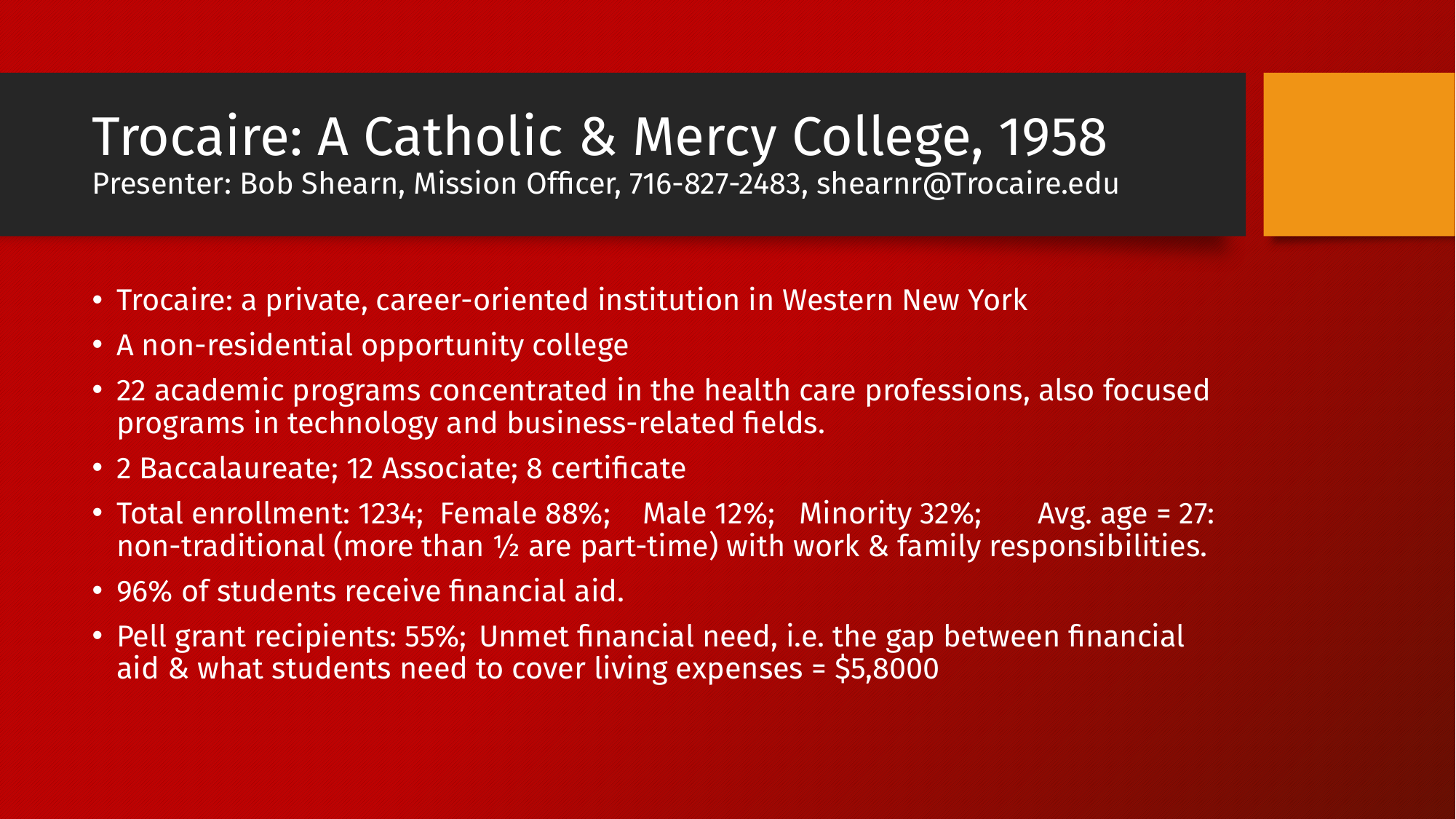

# Trocaire: A Catholic & Mercy College, 1958 Presenter: Bob Shearn, Mission Officer, 716-827-2483, shearnr@Trocaire.edu
Trocaire: a private, career-oriented institution in Western New York
A non-residential opportunity college
22 academic programs concentrated in the health care professions, also focused programs in technology and business-related fields.
2 Baccalaureate; 12 Associate; 8 certificate
Total enrollment: 1234;  Female 88%;    Male 12%;   Minority 32%;       Avg. age = 27: non-traditional (more than ½ are part-time) with work & family responsibilities.
96% of students receive financial aid.
Pell grant recipients: 55%;	Unmet financial need, i.e. the gap between financial aid & what students need to cover living expenses = $5,8000